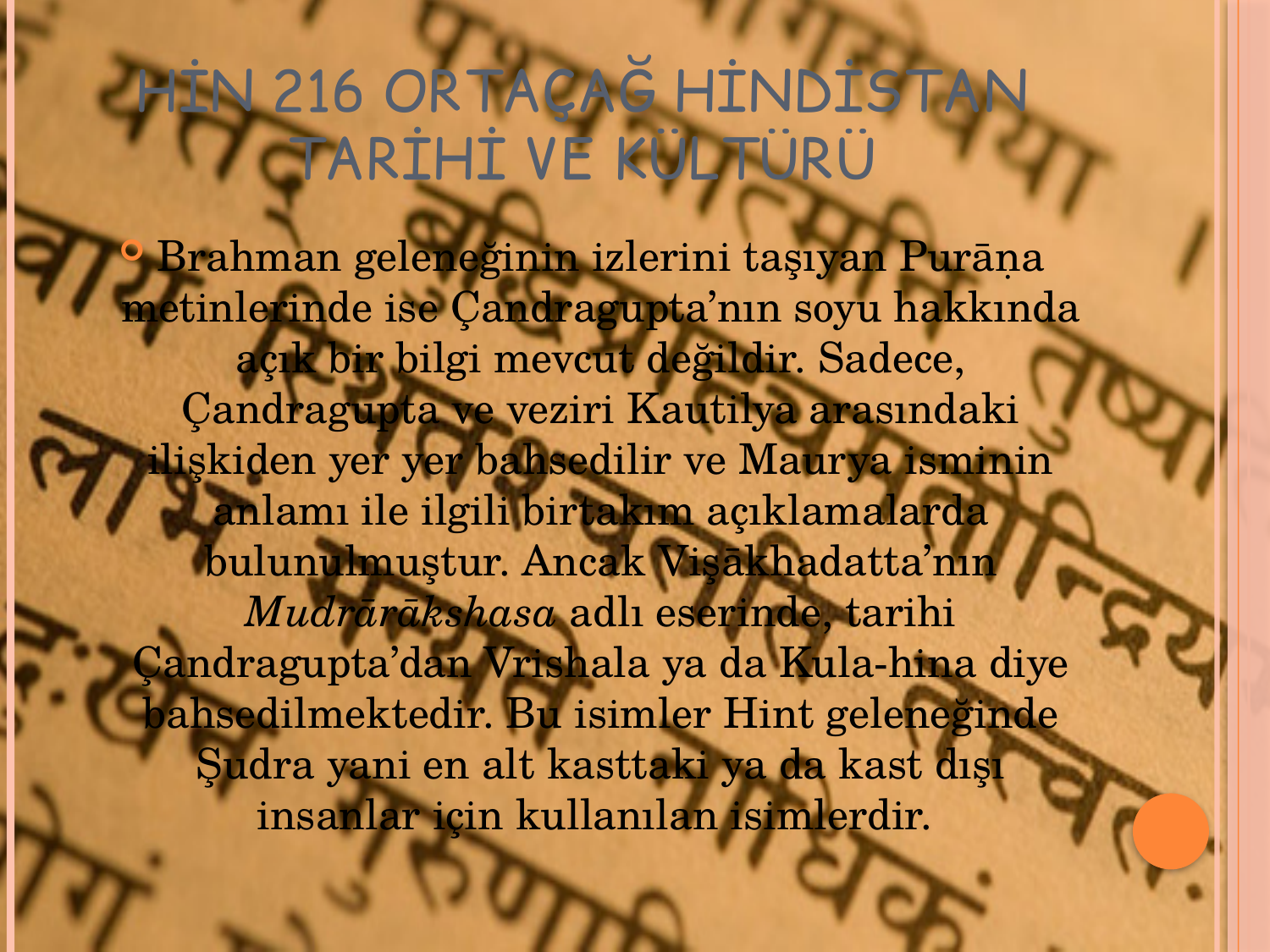

# HİN 216 ORTAÇAĞ HİNDİSTAN TARİHİ VE KÜLTÜRÜ
Brahman geleneğinin izlerini taşıyan Purāṇa metinlerinde ise Çandragupta’nın soyu hakkında açık bir bilgi mevcut değildir. Sadece, Çandragupta ve veziri Kautilya arasındaki ilişkiden yer yer bahsedilir ve Maurya isminin anlamı ile ilgili birtakım açıklamalarda bulunulmuştur. Ancak Vişākhadatta’nın Mudrārākshasa adlı eserinde, tarihi Çandragupta’dan Vrishala ya da Kula-hina diye bahsedilmektedir. Bu isimler Hint geleneğinde Şudra yani en alt kasttaki ya da kast dışı insanlar için kullanılan isimlerdir.